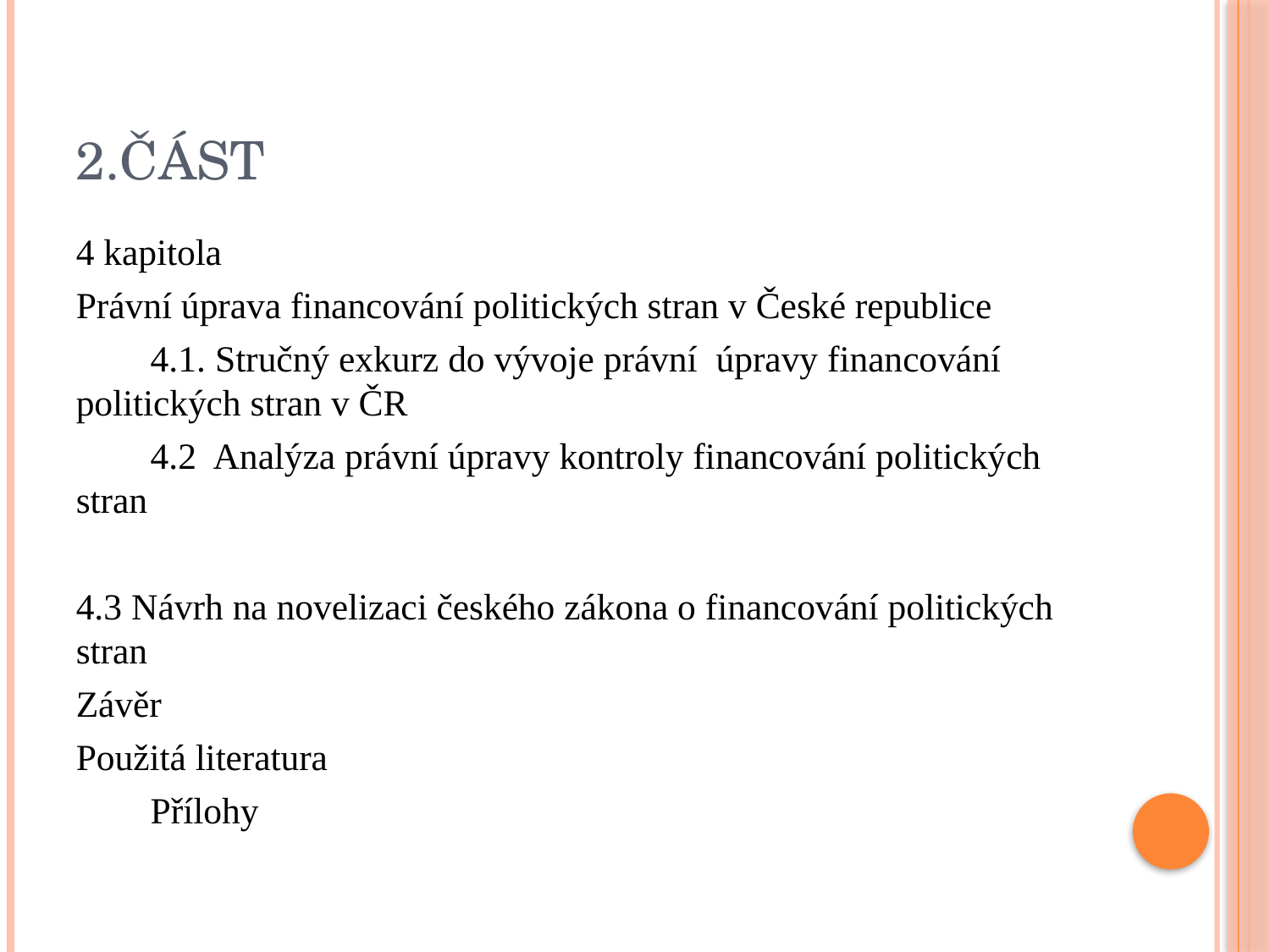

# 2.Část
4 kapitola
Právní úprava financování politických stran v České republice
        4.1. Stručný exkurz do vývoje právní  úpravy financování politických stran v ČR
        4.2  Analýza právní úpravy kontroly financování politických stran

4.3 Návrh na novelizaci českého zákona o financování politických stran
Závěr
Použitá literatura
        Přílohy